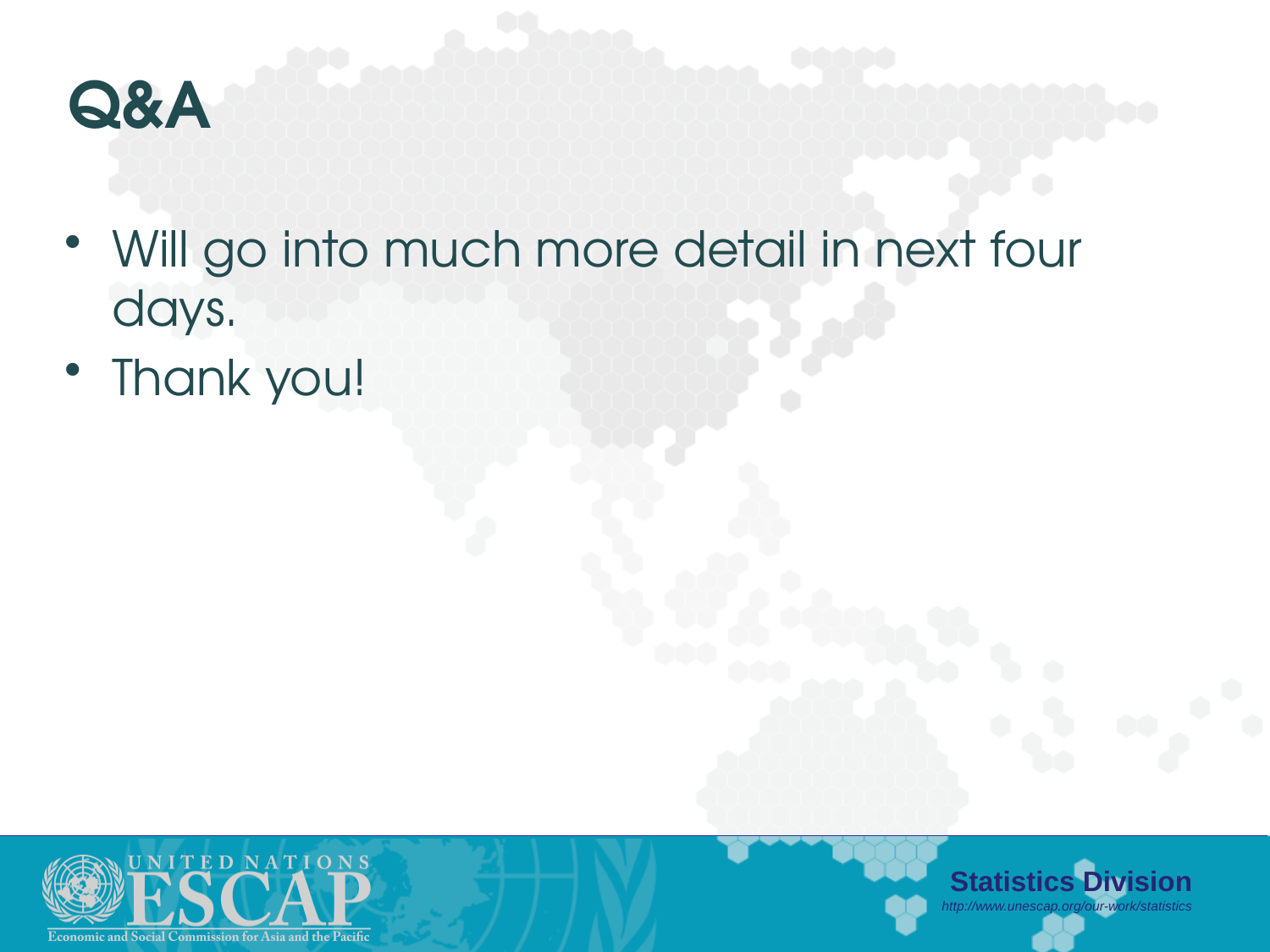

# Q&A
Will go into much more detail in next four days.
Thank you!